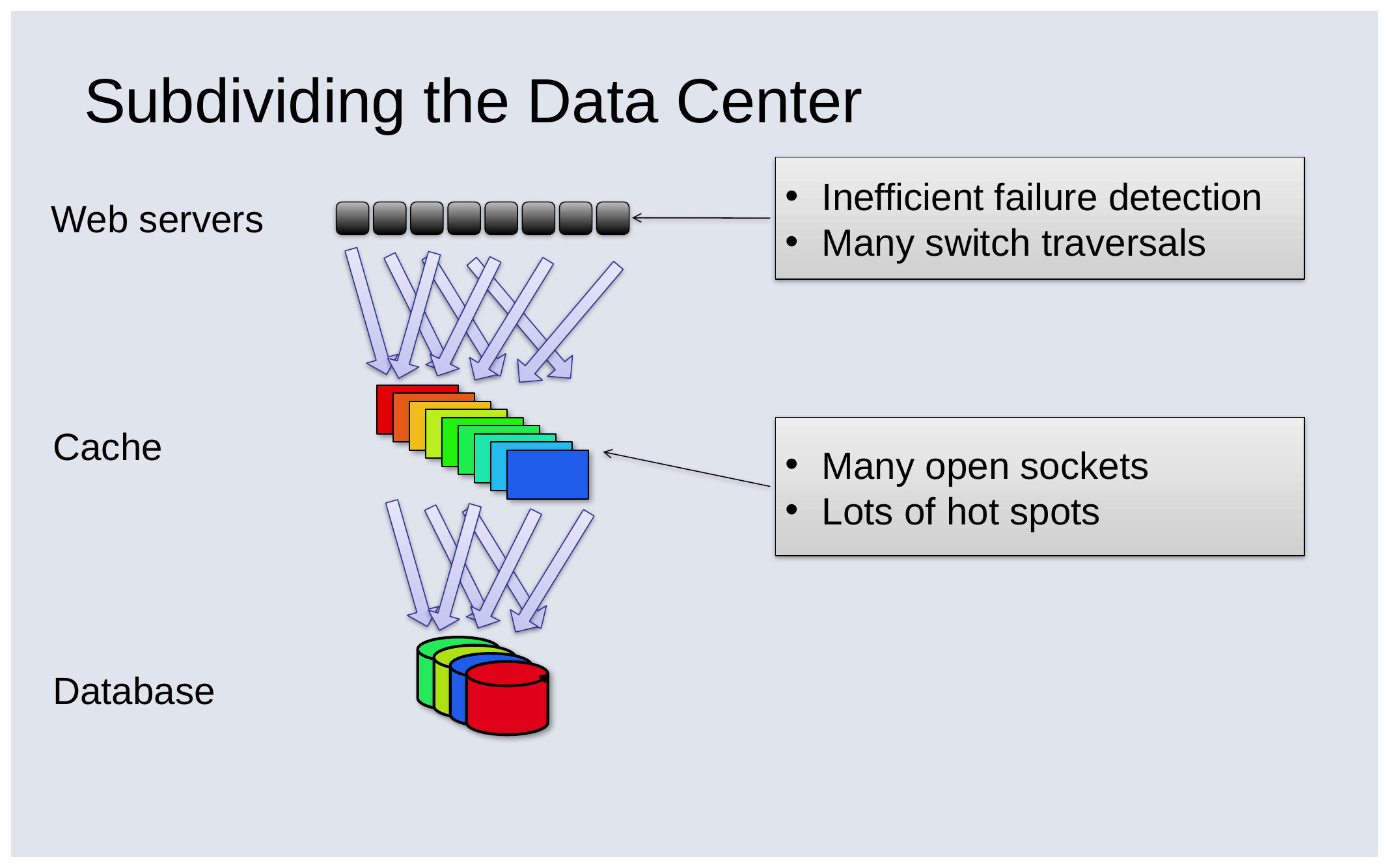

# Subdividing the Data Center
Inefficient failure detection
Many switch traversals
Web servers

Cache
Many open sockets
Lots of hot spots

Database